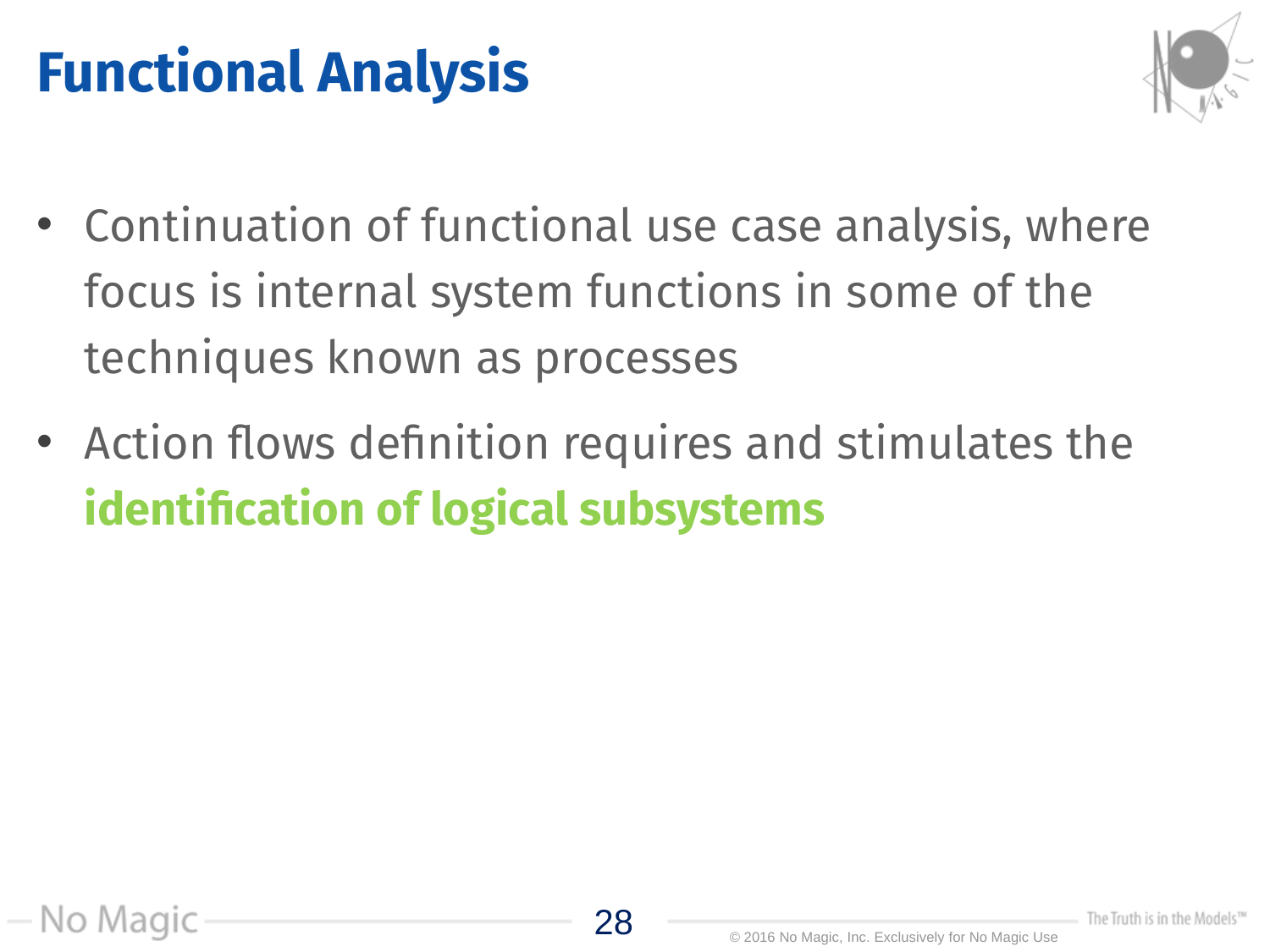

# Functional Analysis
Continuation of functional use case analysis, where focus is internal system functions in some of the techniques known as processes
Action flows definition requires and stimulates the identification of logical subsystems

28
28
© 2016 No Magic, Inc. Exclusively for No Magic Use